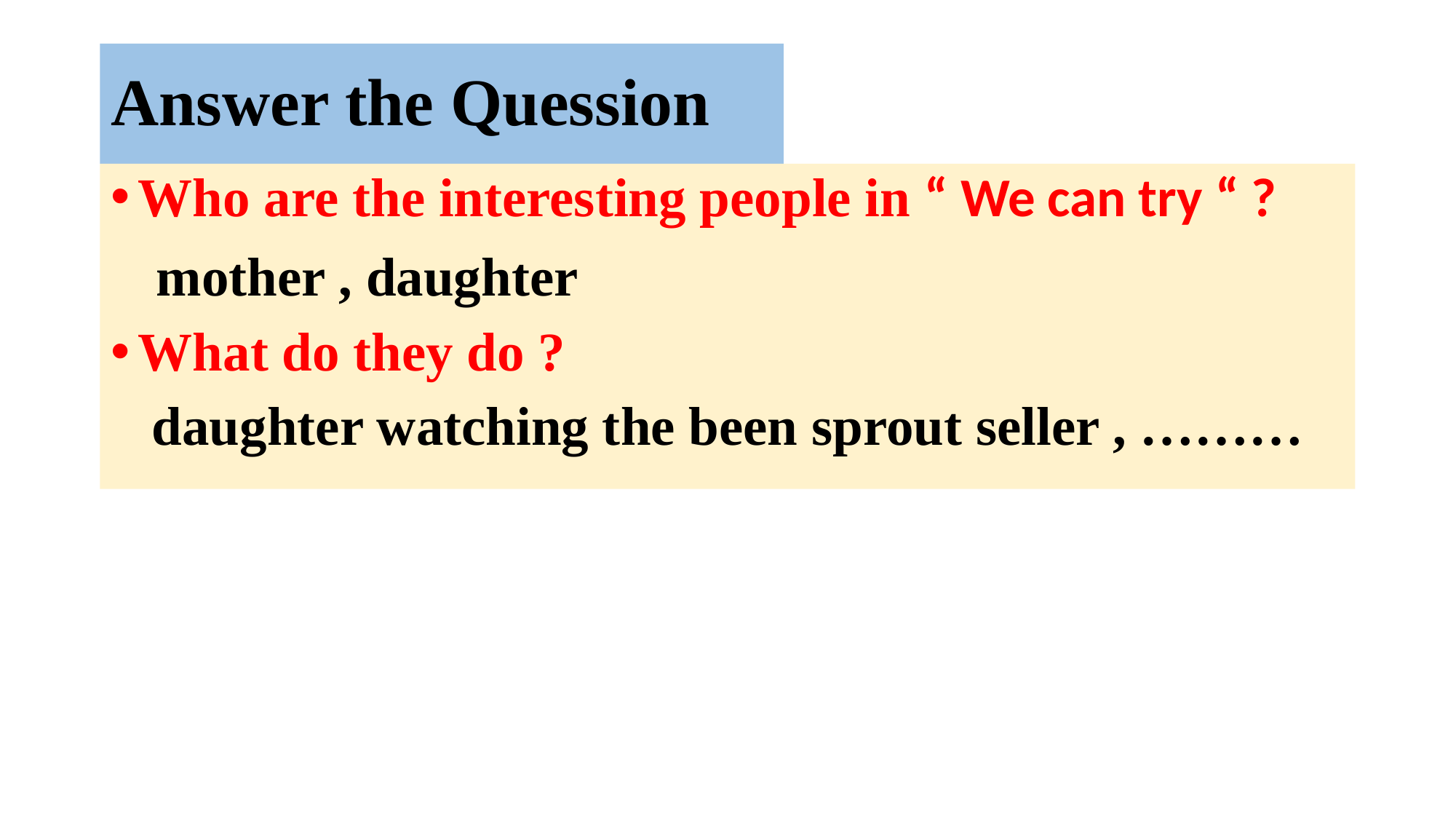

# Answer the Quession
Who are the interesting people in “ We can try “ ?
   mother , daughter
What do they do ?
   daughter watching the been sprout seller , ………